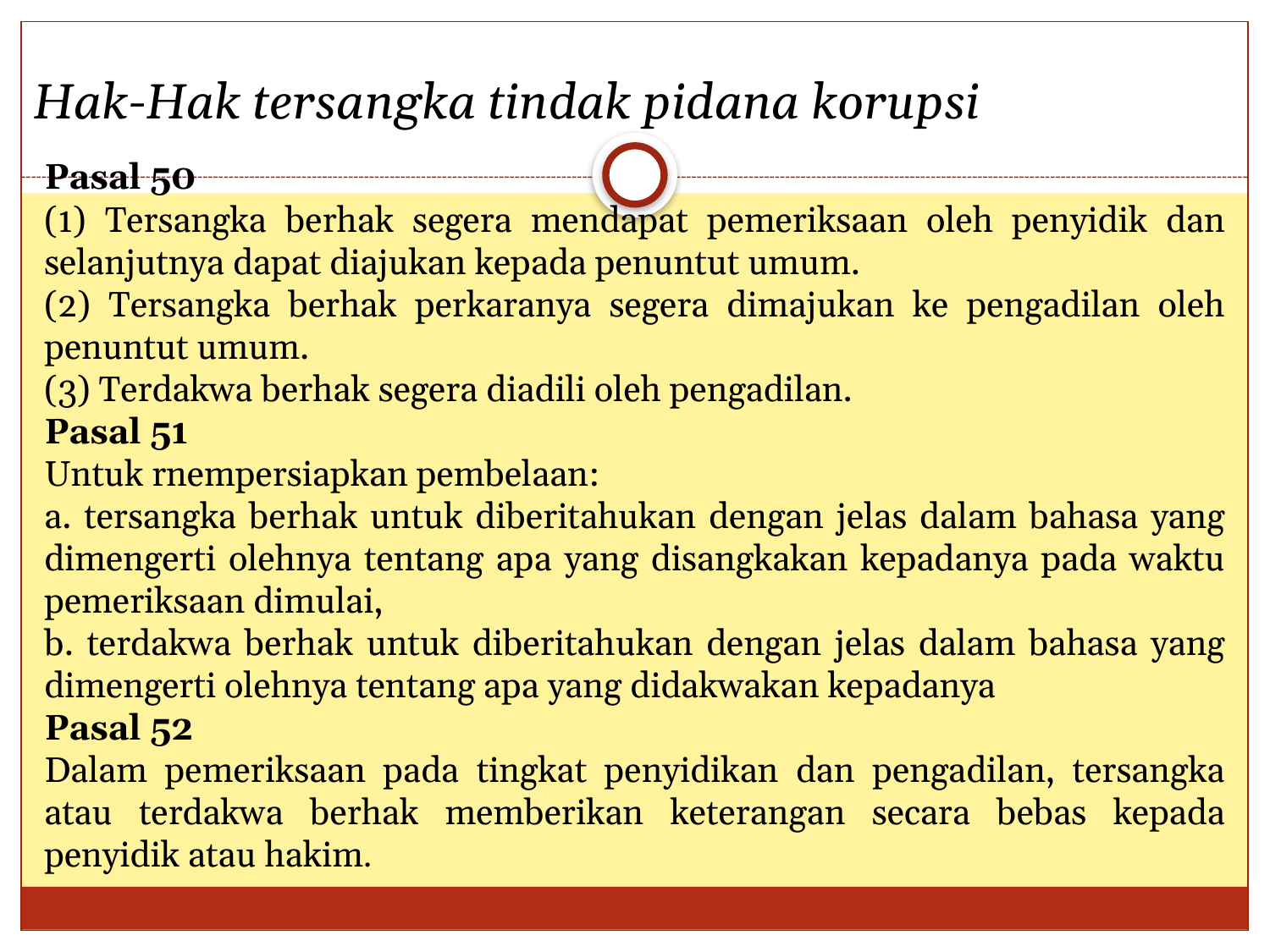

Hak-Hak tersangka tindak pidana korupsi
Pasal 50
(1) Tersangka berhak segera mendapat pemeriksaan oleh penyidik dan selanjutnya dapat diajukan kepada penuntut umum.
(2) Tersangka berhak perkaranya segera dimajukan ke pengadilan oleh penuntut umum.
(3) Terdakwa berhak segera diadili oleh pengadilan.
Pasal 51
Untuk rnempersiapkan pembelaan:
a. tersangka berhak untuk diberitahukan dengan jelas dalam bahasa yang dimengerti olehnya tentang apa yang disangkakan kepadanya pada waktu pemeriksaan dimulai,
b. terdakwa berhak untuk diberitahukan dengan jelas dalam bahasa yang dimengerti olehnya tentang apa yang didakwakan kepadanya
Pasal 52
Dalam pemeriksaan pada tingkat penyidikan dan pengadilan, tersangka atau terdakwa berhak memberikan keterangan secara bebas kepada penyidik atau hakim.